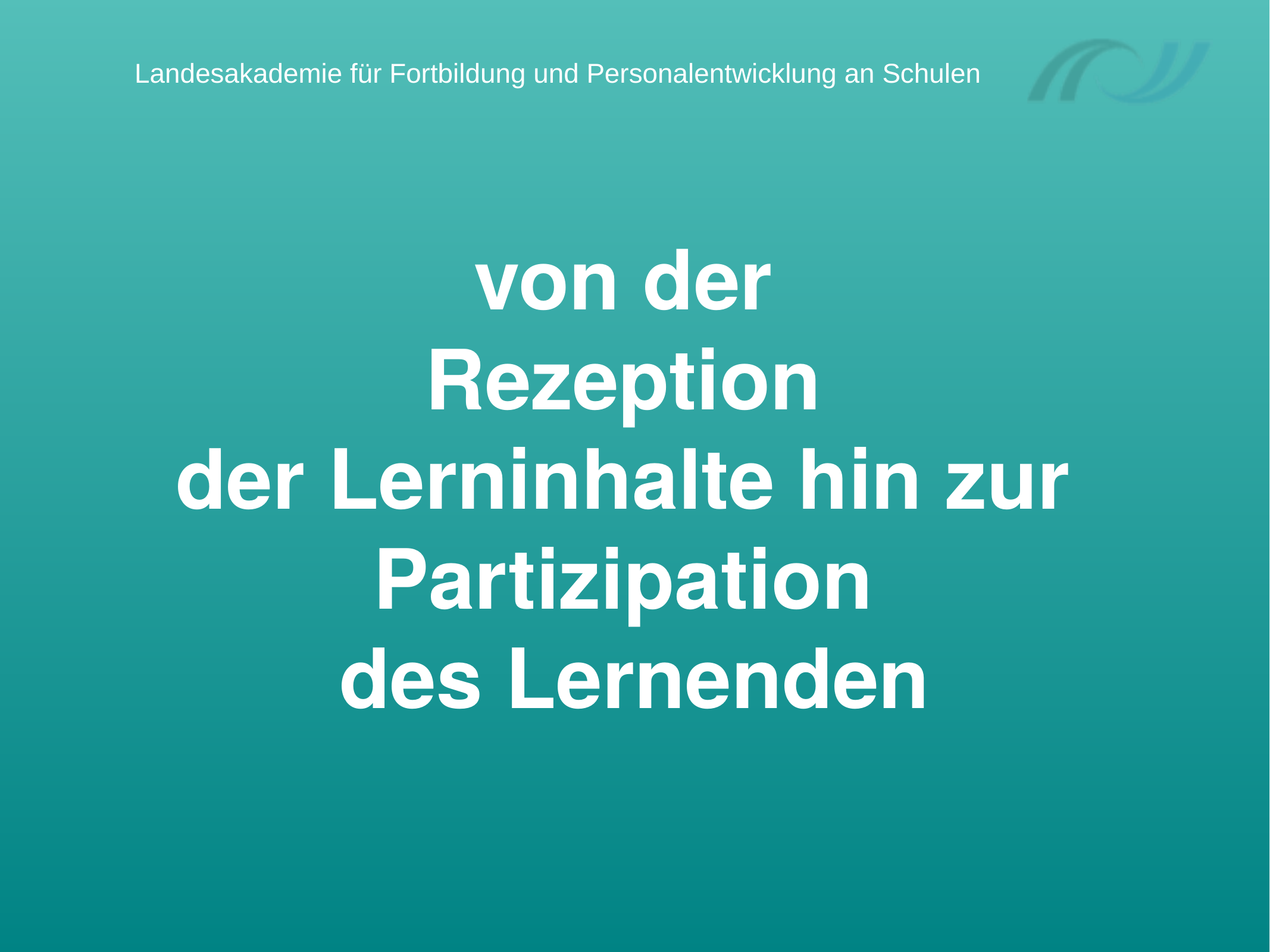

# von der
Rezeption
der Lerninhalte hin zur
Partizipation
des Lernenden